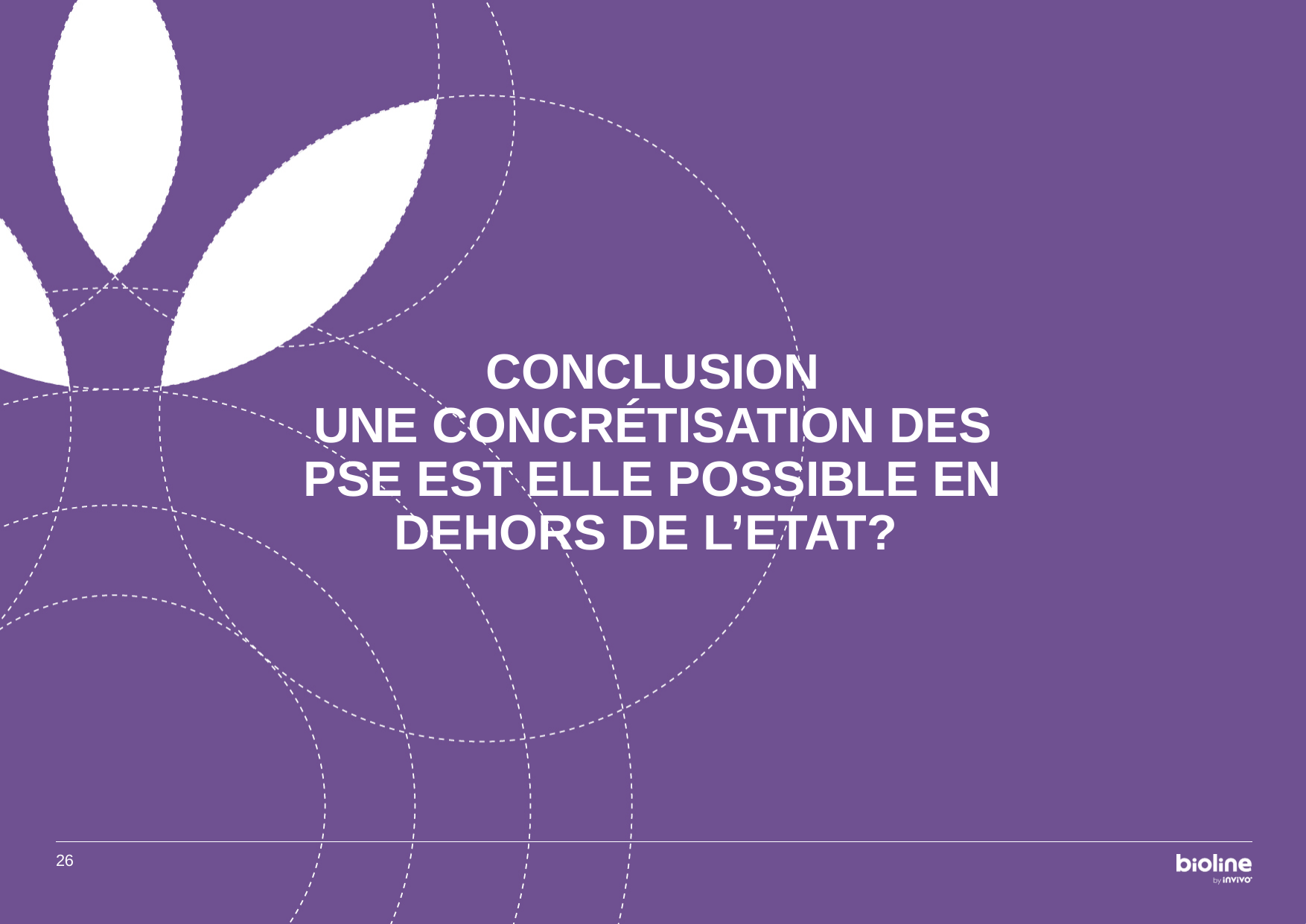

# Conclusion une concrétisation des PSE est elle possible en dehors de l’Etat?

26